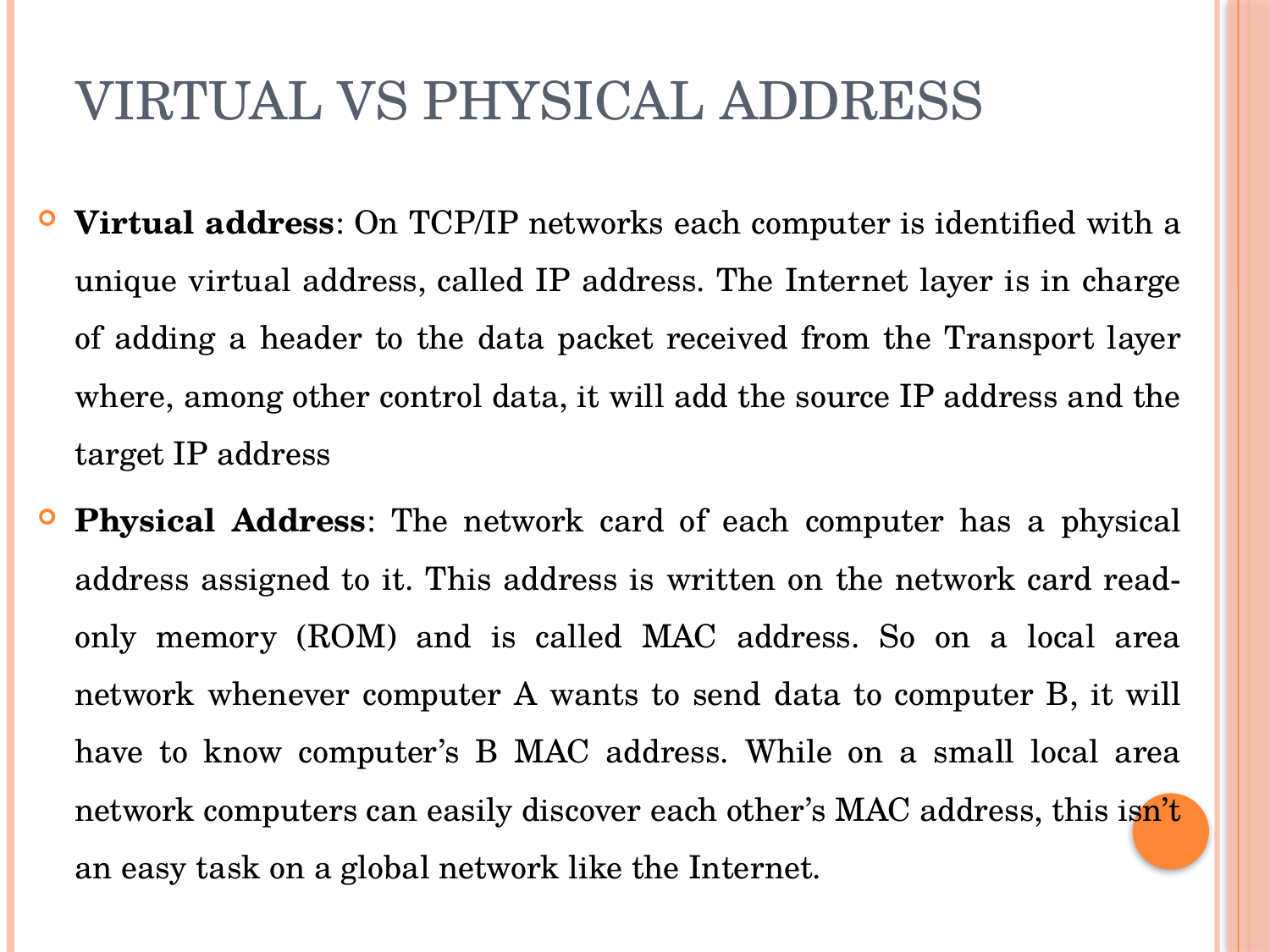

# Virtual vs Physical AdDress
Virtual address: On TCP/IP networks each computer is identified with a unique virtual address, called IP address. The Internet layer is in charge of adding a header to the data packet received from the Transport layer where, among other control data, it will add the source IP address and the target IP address
Physical Address: The network card of each computer has a physical address assigned to it. This address is written on the network card read-only memory (ROM) and is called MAC address. So on a local area network whenever computer A wants to send data to computer B, it will have to know computer’s B MAC address. While on a small local area network computers can easily discover each other’s MAC address, this isn’t an easy task on a global network like the Internet.